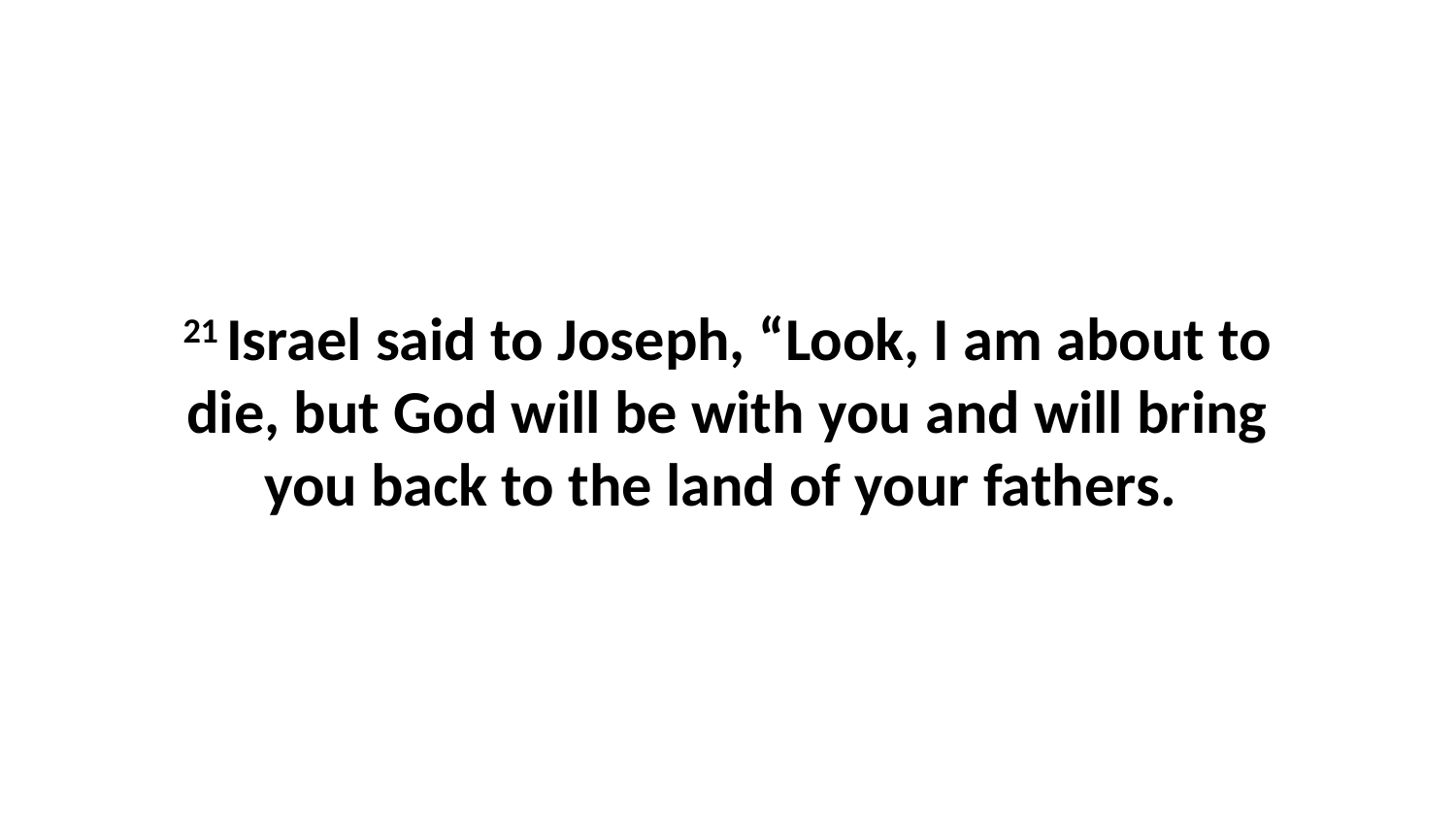

21 Israel said to Joseph, “Look, I am about to die, but God will be with you and will bring you back to the land of your fathers.